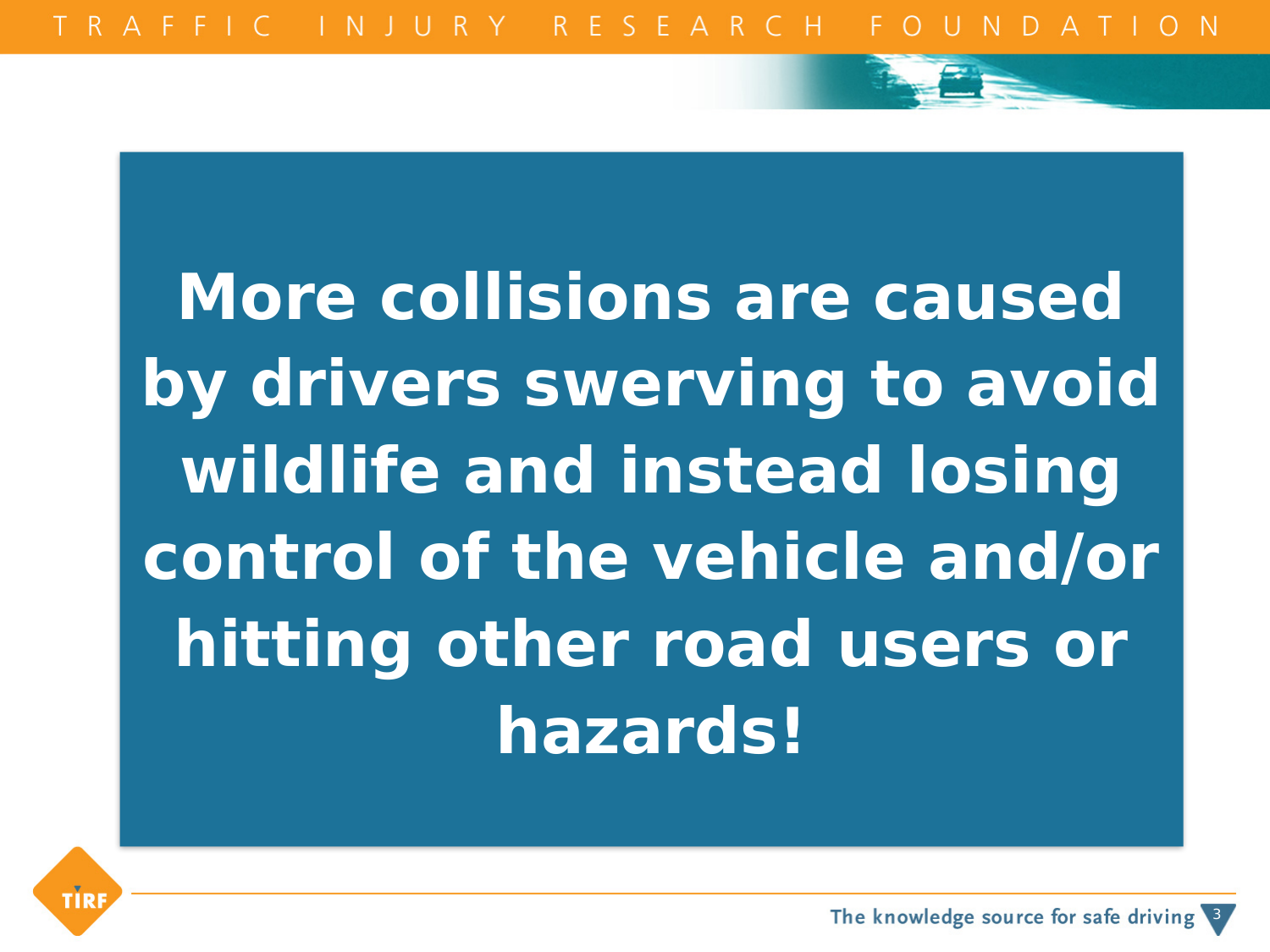

More collisions are caused by drivers swerving to avoid wildlife and instead losing control of the vehicle and/or hitting other road users or hazards!